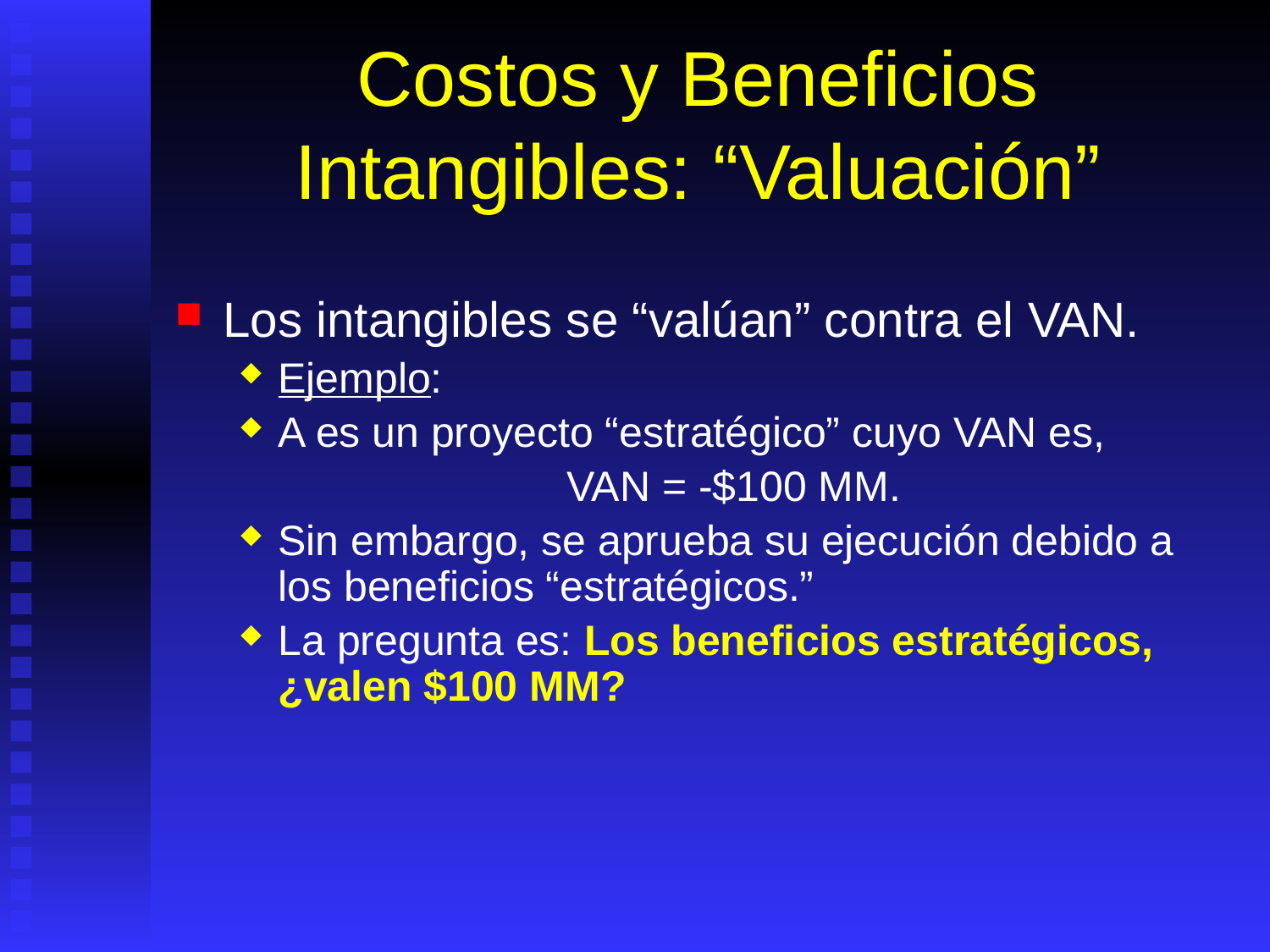

# Costos y Beneficios Intangibles: “Valuación”
Los intangibles se “valúan” contra el VAN.
Ejemplo:
A es un proyecto “estratégico” cuyo VAN es,
VAN = -$100 MM.
Sin embargo, se aprueba su ejecución debido a los beneficios “estratégicos.”
La pregunta es: Los beneficios estratégicos, ¿valen $100 MM?